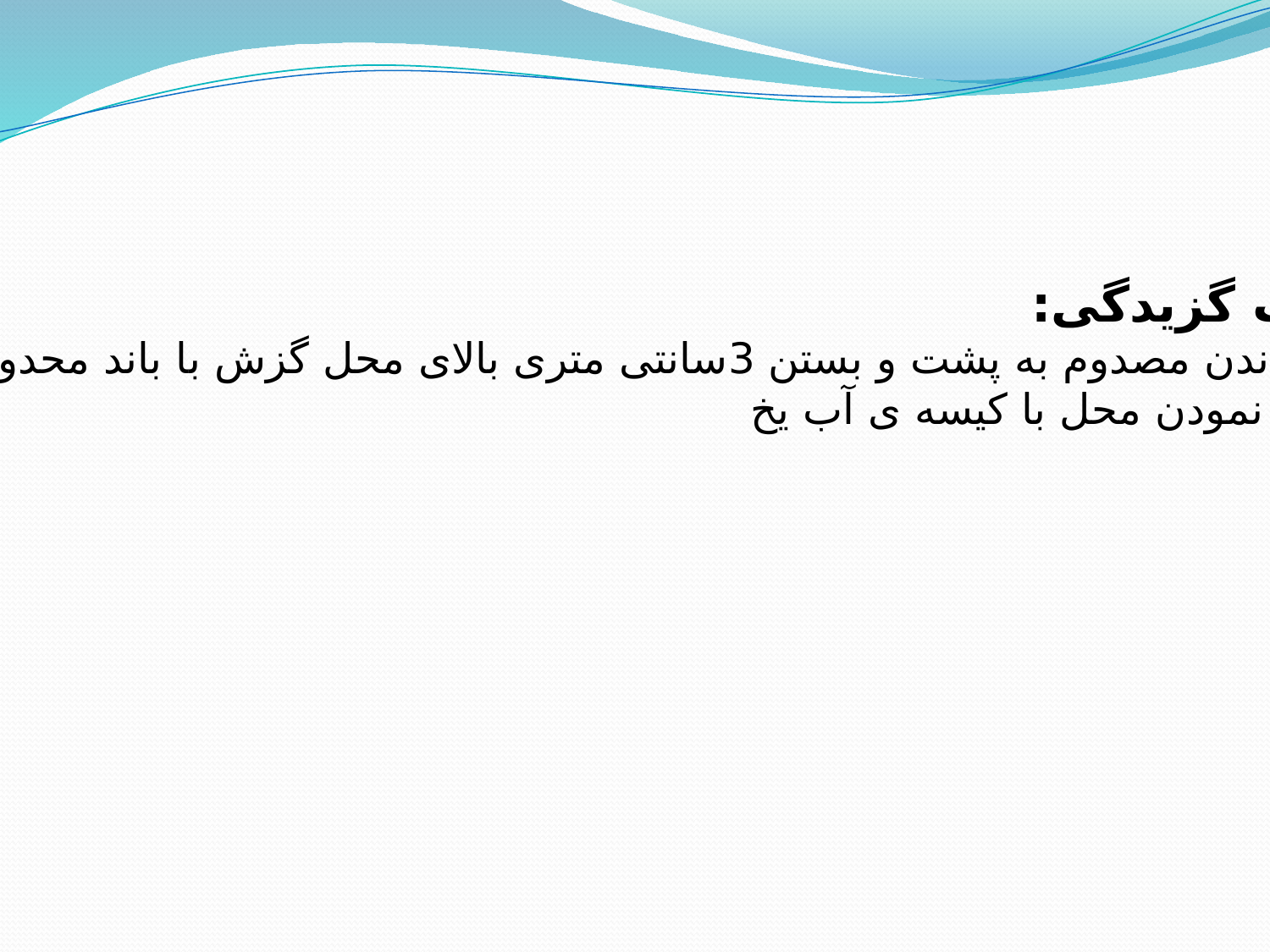

عقرب گزیدگی:
خواباندن مصدوم به پشت و بستن 3سانتی متری بالای محل گزش با باند محدود کننده
سرد نمودن محل با کیسه ی آب یخ